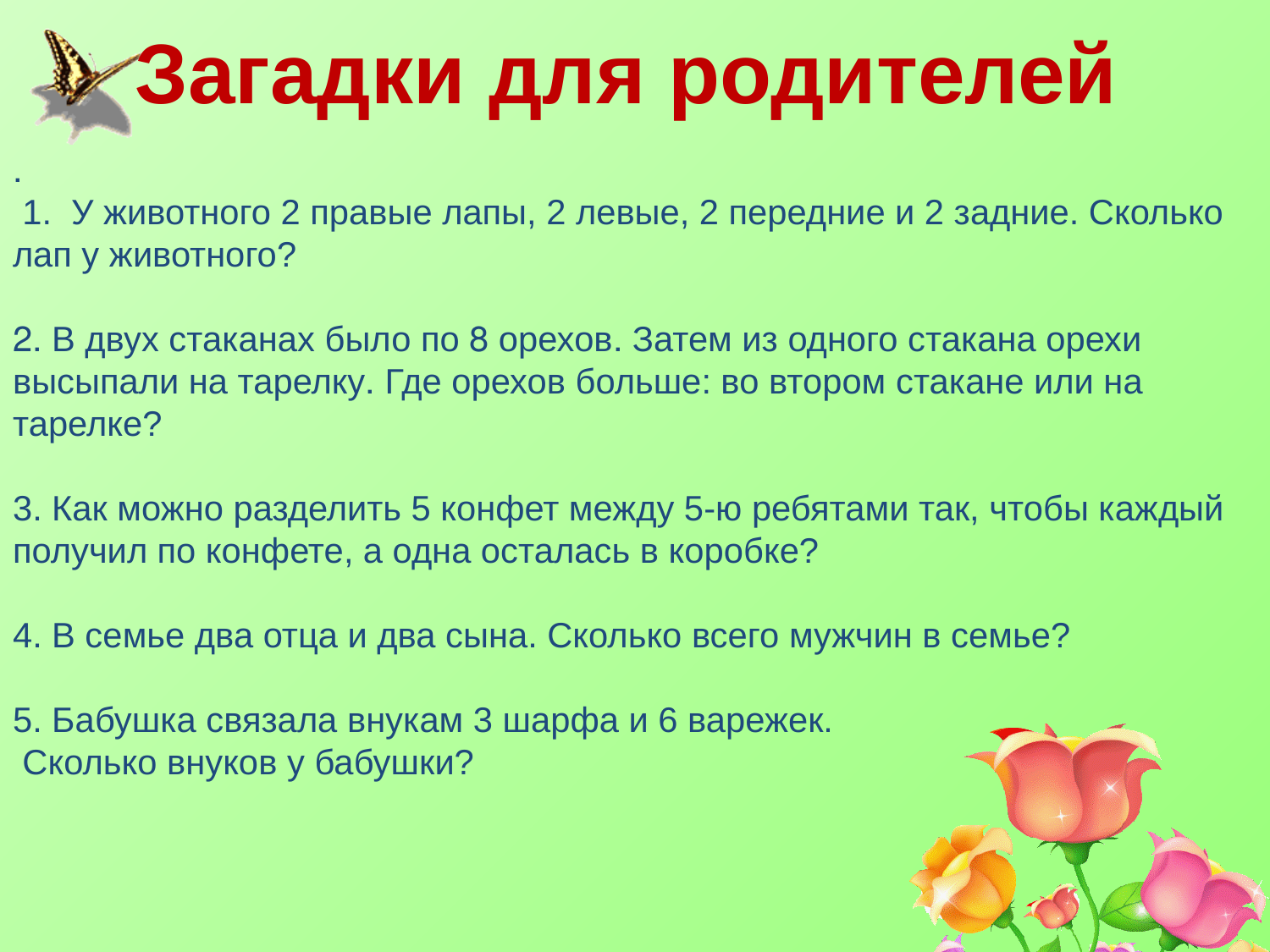

Загадки для родителей
.
 1.  У животного 2 правые лапы, 2 левые, 2 передние и 2 задние. Сколько лап у животного?

2. В двух стаканах было по 8 орехов. Затем из одного стакана орехи высыпали на тарелку. Где орехов больше: во втором стакане или на тарелке?

3. Как можно разделить 5 конфет между 5-ю ребятами так, чтобы каждый получил по конфете, а одна осталась в коробке?

4. В семье два отца и два сына. Сколько всего мужчин в семье?

5. Бабушка связала внукам 3 шарфа и 6 варежек.
 Сколько внуков у бабушки?